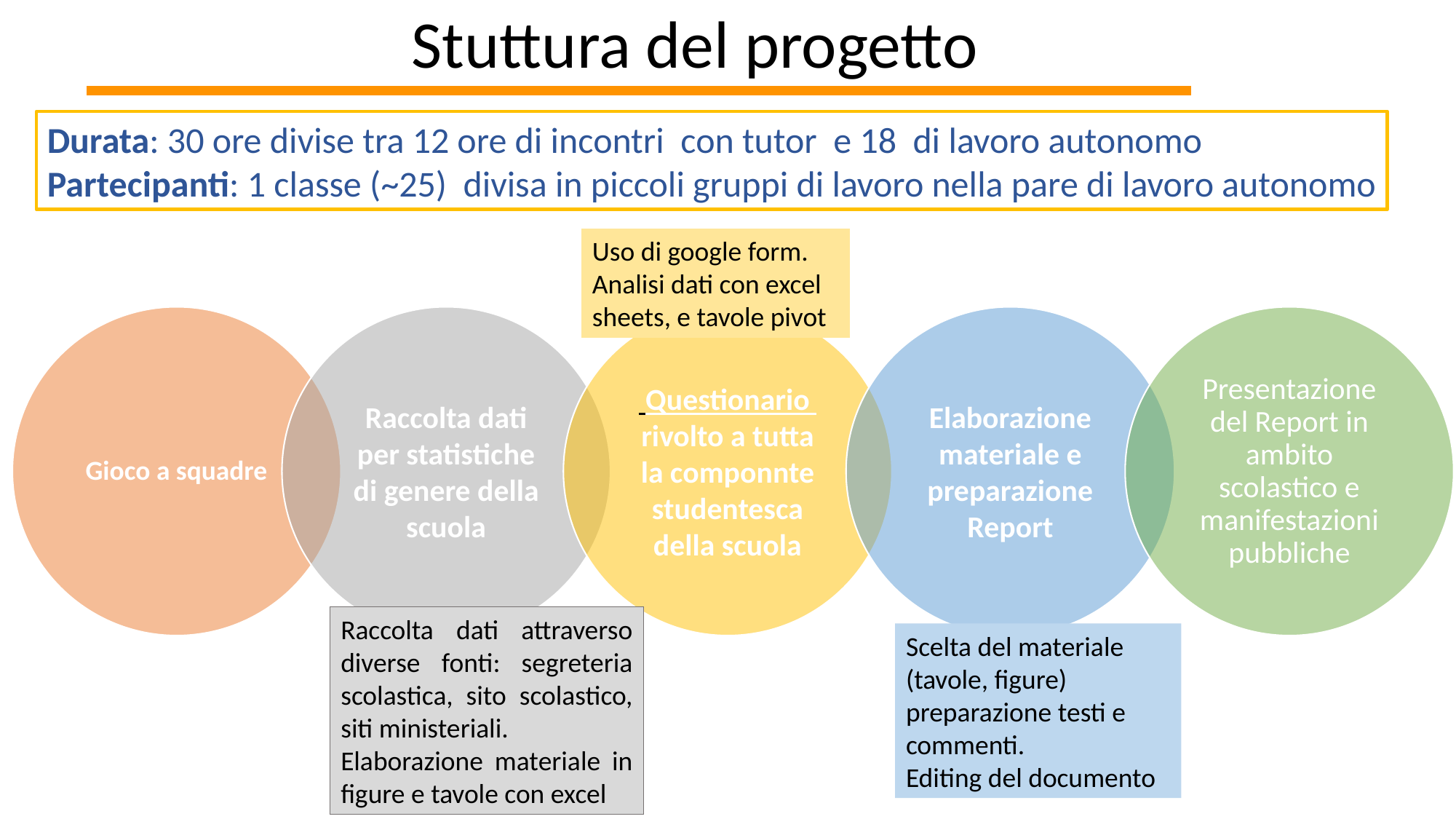

# Stuttura del progetto
Durata: 30 ore divise tra 12 ore di incontri  con tutor  e 18  di lavoro autonomo
Partecipanti: 1 classe (~25)  divisa in piccoli gruppi di lavoro nella pare di lavoro autonomo
Uso di google form.
Analisi dati con excel sheets, e tavole pivot
Gioco a squadre
Raccolta dati per statistiche di genere della scuola
 Questionario  rivolto a tutta la componnte studentesca della scuola
Elaborazione materiale e preparazione Report
Presentazione del Report in ambito scolastico e manifestazioni pubbliche
Raccolta dati attraverso diverse fonti: segreteria scolastica, sito scolastico, siti ministeriali.
Elaborazione materiale in figure e tavole con excel
Scelta del materiale (tavole, figure)
preparazione testi e commenti.
Editing del documento